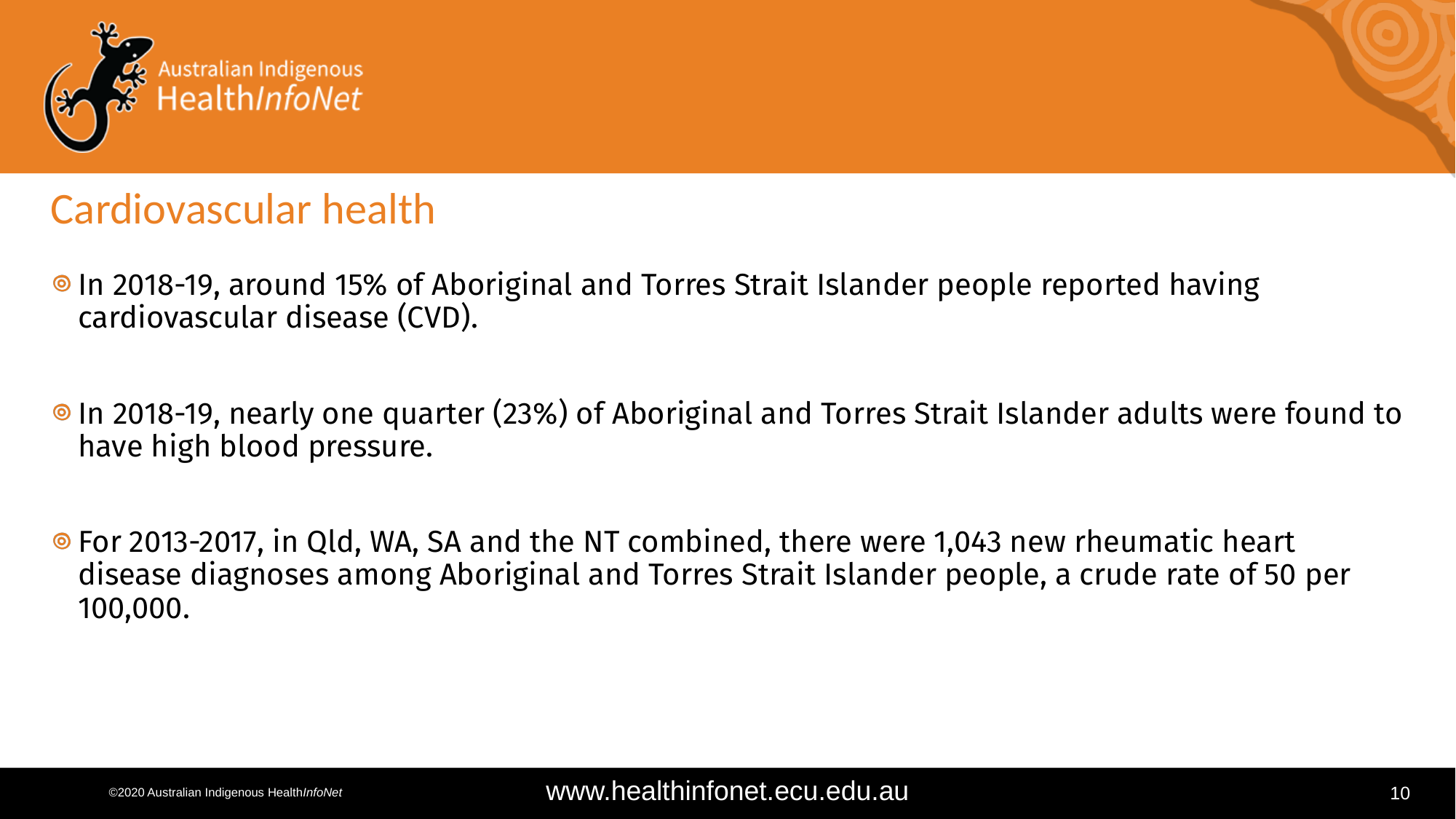

# Cardiovascular health
In 2018-19, around 15% of Aboriginal and Torres Strait Islander people reported having cardiovascular disease (CVD).

In 2018-19, nearly one quarter (23%) of Aboriginal and Torres Strait Islander adults were found to have high blood pressure.

For 2013-2017, in Qld, WA, SA and the NT combined, there were 1,043 new rheumatic heart disease diagnoses among Aboriginal and Torres Strait Islander people, a crude rate of 50 per 100,000.